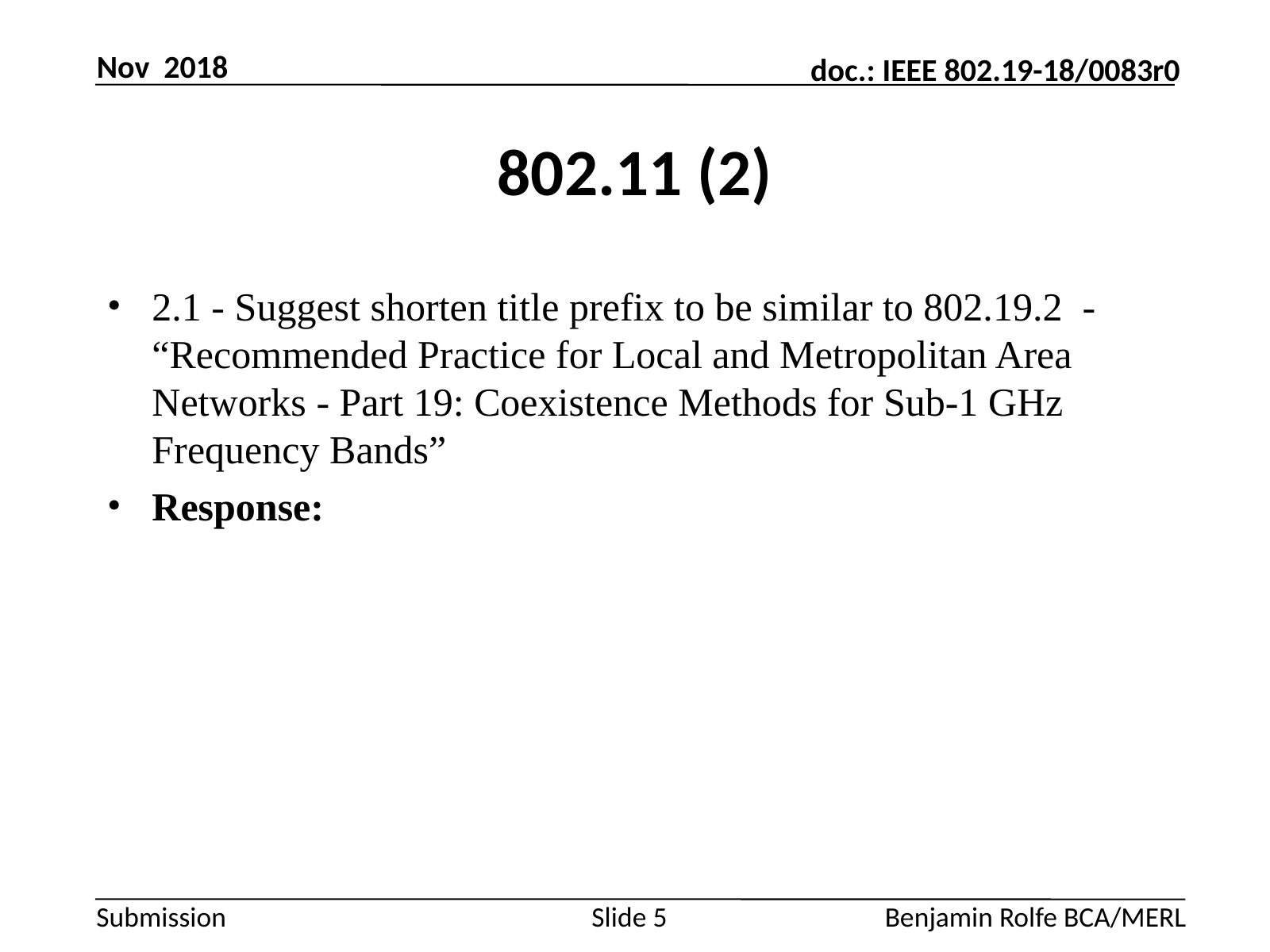

Nov  2018
# 802.11 (2)
2.1 - Suggest shorten title prefix to be similar to 802.19.2  - “Recommended Practice for Local and Metropolitan Area Networks - Part 19: Coexistence Methods for Sub-1 GHz Frequency Bands”
Response:

Slide 5
Benjamin Rolfe BCA/MERL